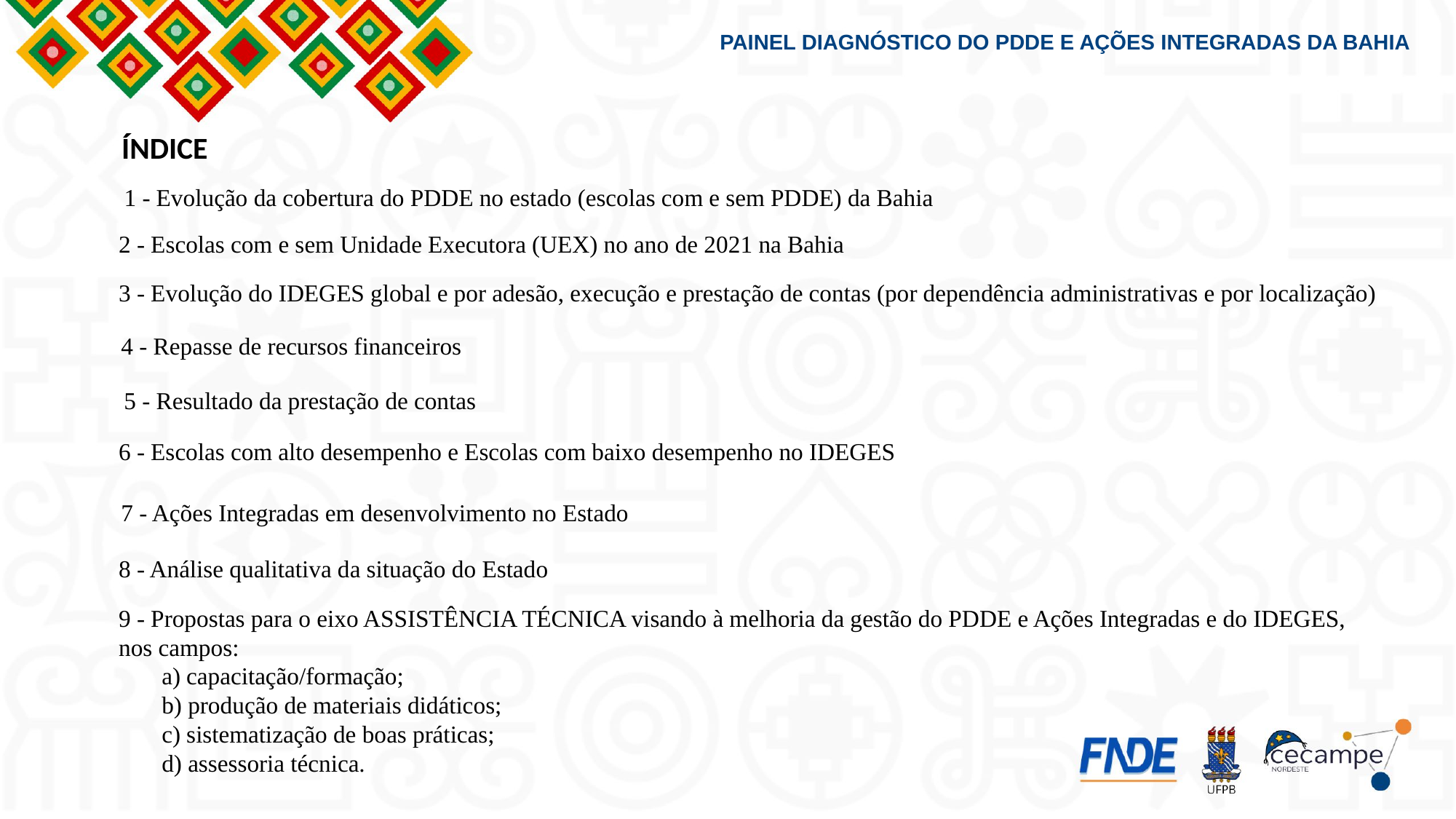

PAINEL DIAGNÓSTICO DO PDDE E AÇÕES INTEGRADAS da bahia
ÍNDICE
1 - Evolução da cobertura do PDDE no estado (escolas com e sem PDDE) da Bahia
2 - Escolas com e sem Unidade Executora (UEX) no ano de 2021 na Bahia
3 - Evolução do IDEGES global e por adesão, execução e prestação de contas (por dependência administrativas e por localização)
4 - Repasse de recursos financeiros
5 - Resultado da prestação de contas
6 - Escolas com alto desempenho e Escolas com baixo desempenho no IDEGES
7 - Ações Integradas em desenvolvimento no Estado
8 - Análise qualitativa da situação do Estado
9 - Propostas para o eixo ASSISTÊNCIA TÉCNICA visando à melhoria da gestão do PDDE e Ações Integradas e do IDEGES,
nos campos:
a) capacitação/formação;
b) produção de materiais didáticos;
c) sistematização de boas práticas;
d) assessoria técnica.